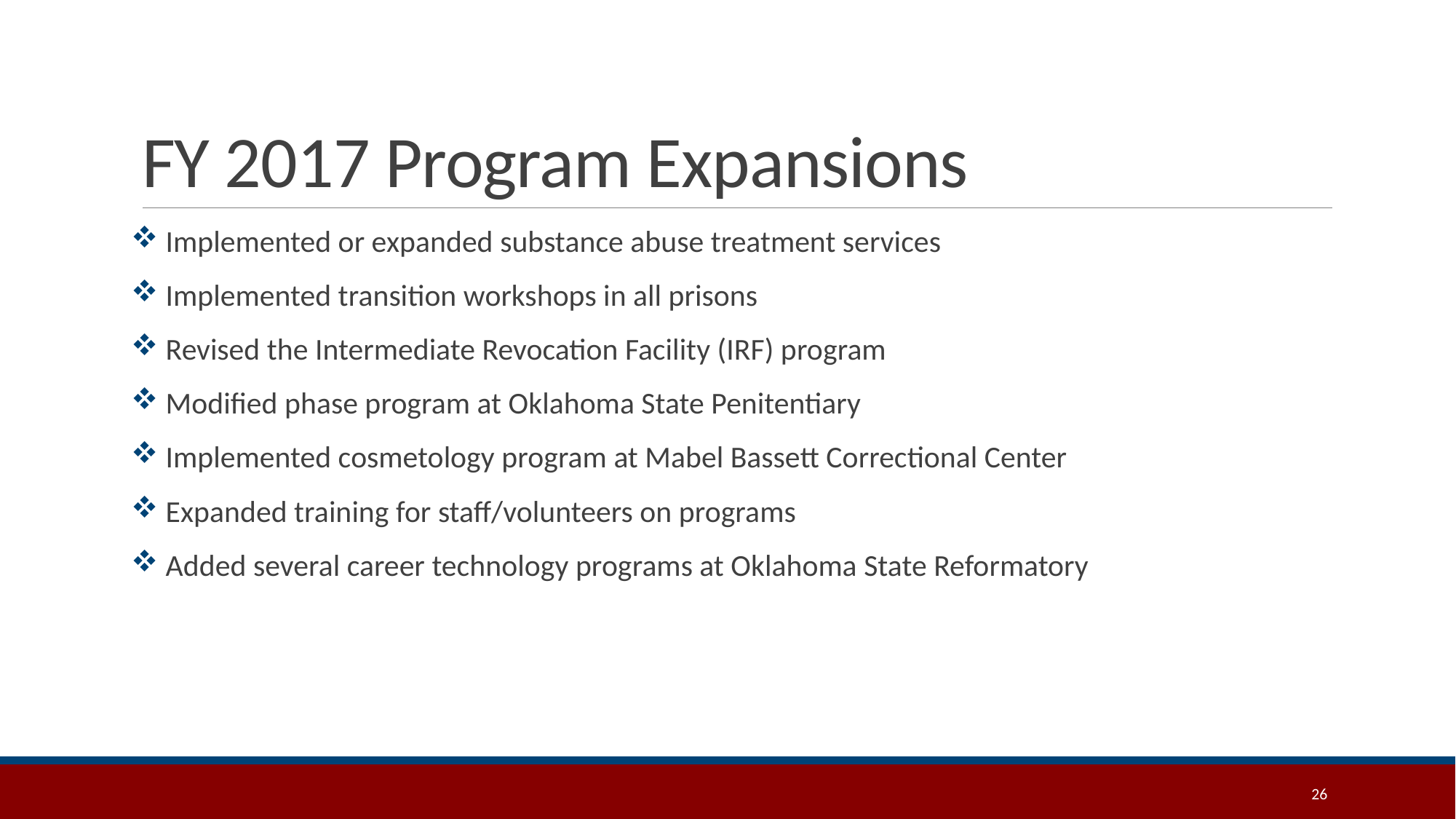

# FY 2017 Program Expansions
 Implemented or expanded substance abuse treatment services
 Implemented transition workshops in all prisons
 Revised the Intermediate Revocation Facility (IRF) program
 Modified phase program at Oklahoma State Penitentiary
 Implemented cosmetology program at Mabel Bassett Correctional Center
 Expanded training for staff/volunteers on programs
 Added several career technology programs at Oklahoma State Reformatory

26